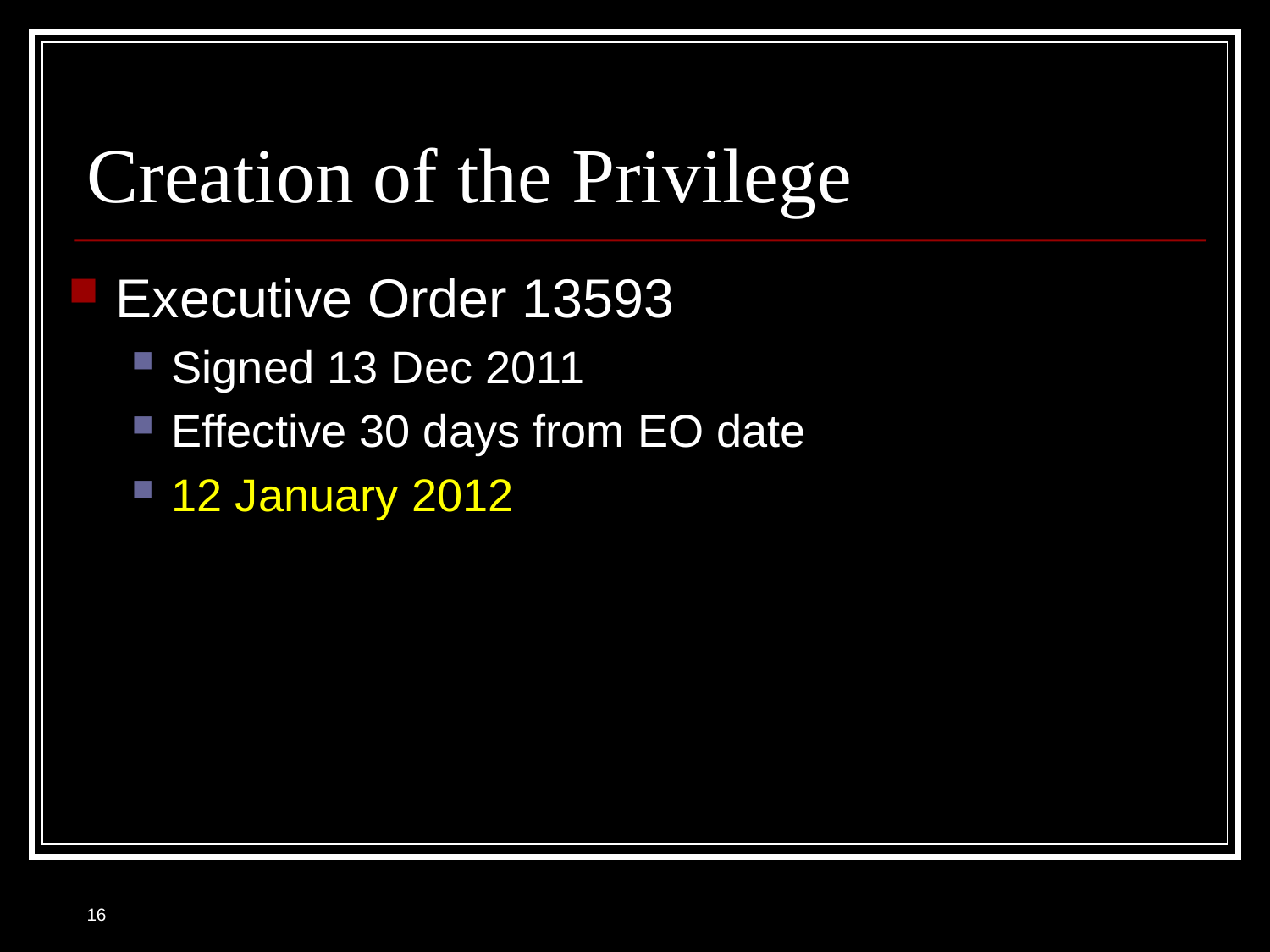

# Creation of the Privilege
Executive Order 13593
Signed 13 Dec 2011
Effective 30 days from EO date
12 January 2012

16